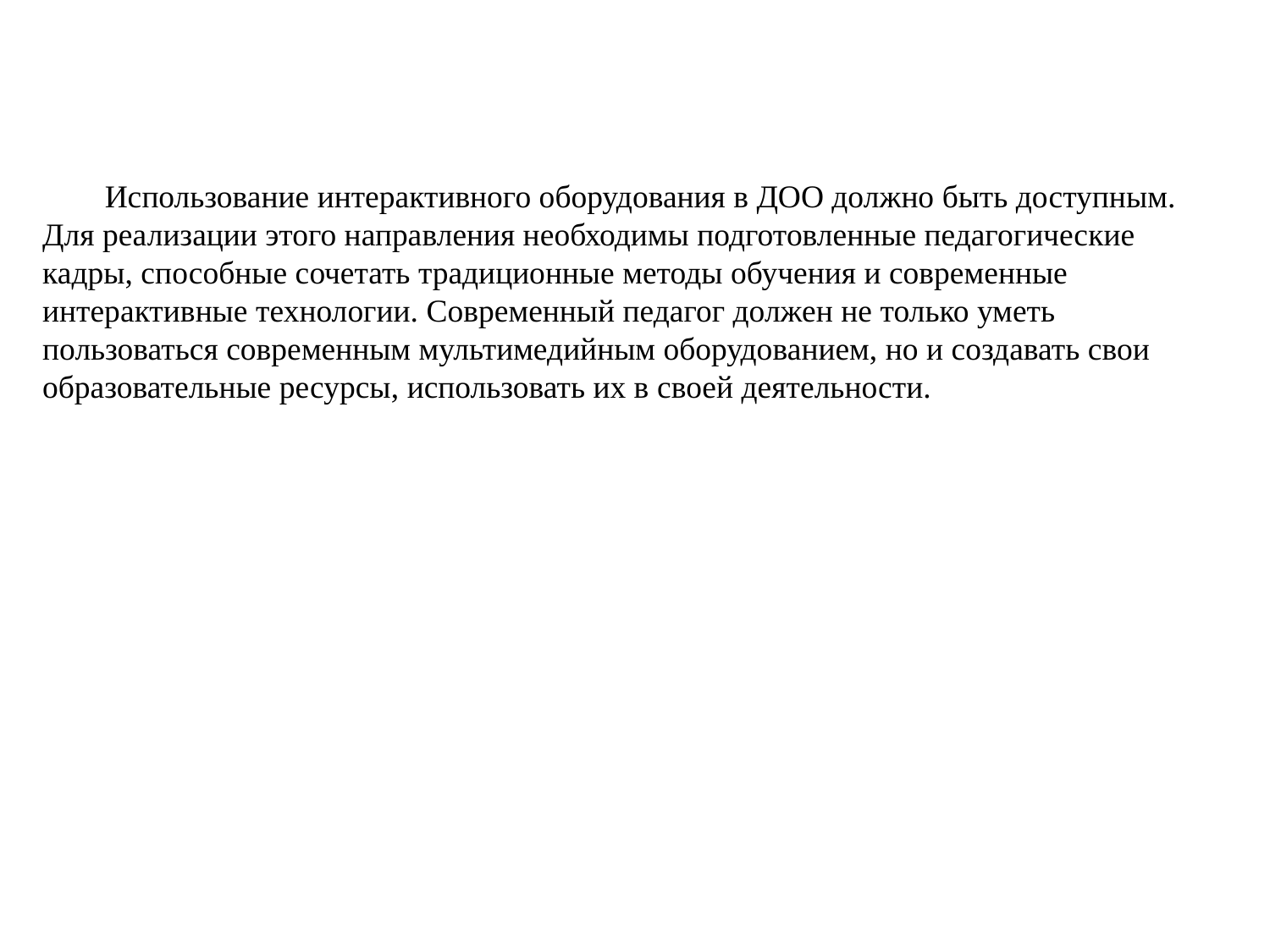

Использование интерактивного оборудования в ДОО должно быть доступным. Для реализации этого направления необходимы подготовленные педагогические кадры, способные сочетать традиционные методы обучения и современные интерактивные технологии. Современный педагог должен не только уметь пользоваться современным мультимедийным оборудованием, но и создавать свои образовательные ресурсы, использовать их в своей деятельности.